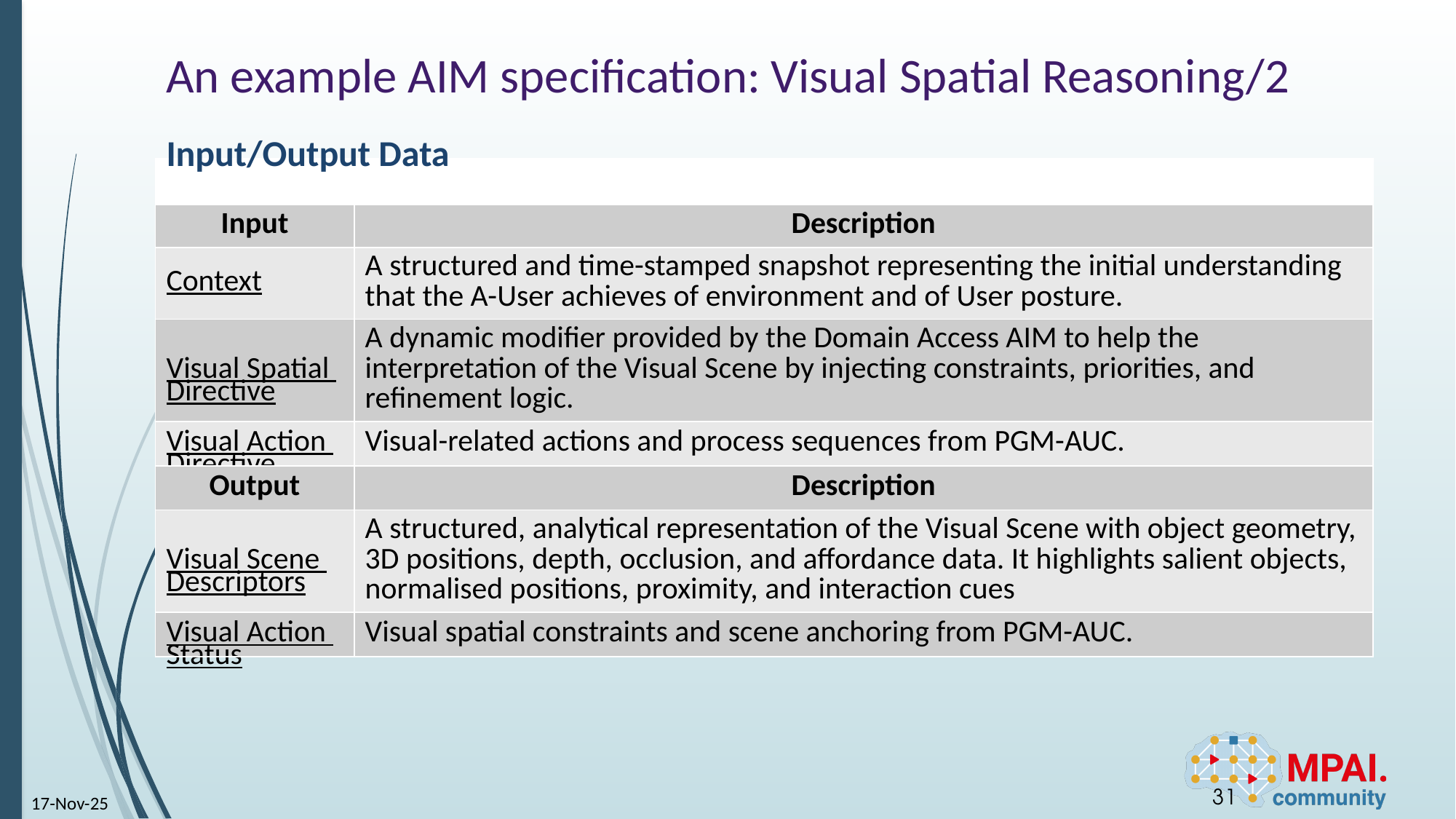

# An example AIM specification: Visual Spatial Reasoning/2
Input/Output Data

|  |  |
| --- | --- |
| Input | Description |
| Context | A structured and time-stamped snapshot representing the initial understanding that the A-User achieves of environment and of User posture. |
| Visual Spatial Directive | A dynamic modifier provided by the Domain Access AIM to help the interpretation of the Visual Scene by injecting constraints, priorities, and refinement logic. |
| Visual Action Directive | Visual-related actions and process sequences from PGM-AUC. |
| Output | Description |
| Visual Scene Descriptors | A structured, analytical representation of the Visual Scene with object geometry, 3D positions, depth, occlusion, and affordance data. It highlights salient objects, normalised positions, proximity, and interaction cues |
| Visual Action Status | Visual spatial constraints and scene anchoring from PGM-AUC. |
31
17-Nov-25